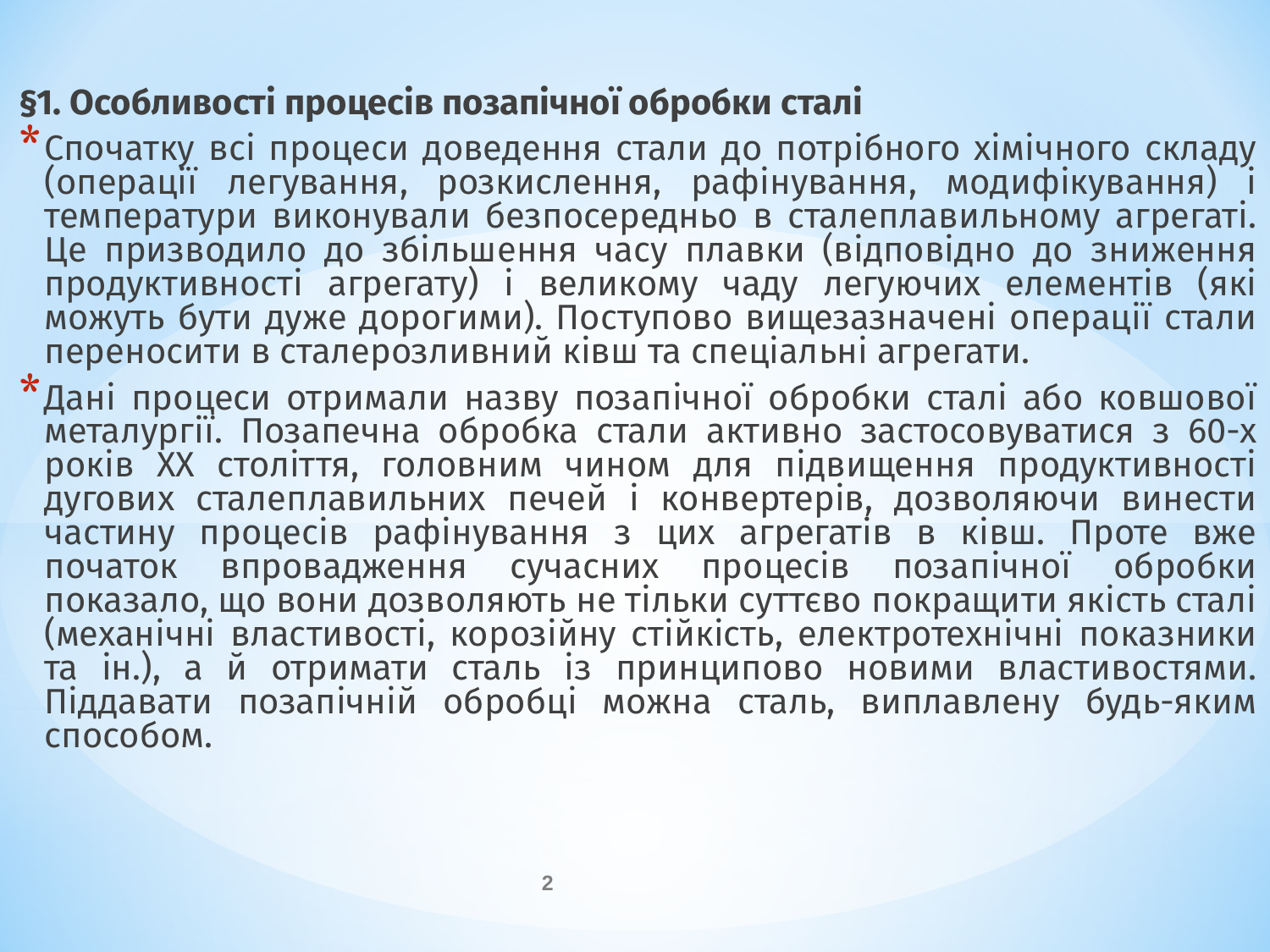

§1. Особливості процесів позапічної обробки сталі
Спочатку всі процеси доведення стали до потрібного хімічного складу (операції легування, розкислення, рафінування, модифікування) і температури виконували безпосередньо в сталеплавильному агрегаті. Це призводило до збільшення часу плавки (відповідно до зниження продуктивності агрегату) і великому чаду легуючих елементів (які можуть бути дуже дорогими). Поступово вищезазначені операції стали переносити в сталерозливний ківш та спеціальні агрегати.
Дані процеси отримали назву позапічної обробки сталі або ковшової металургії. Позапечна обробка стали активно застосовуватися з 60-х років ХХ століття, головним чином для підвищення продуктивності дугових сталеплавильних печей і конвертерів, дозволяючи винести частину процесів рафінування з цих агрегатів в ківш. Проте вже початок впровадження сучасних процесів позапічної обробки показало, що вони дозволяють не тільки суттєво покращити якість сталі (механічні властивості, корозійну стійкість, електротехнічні показники та ін.), а й отримати сталь із принципово новими властивостями. Піддавати позапічній обробці можна сталь, виплавлену будь-яким способом.
2